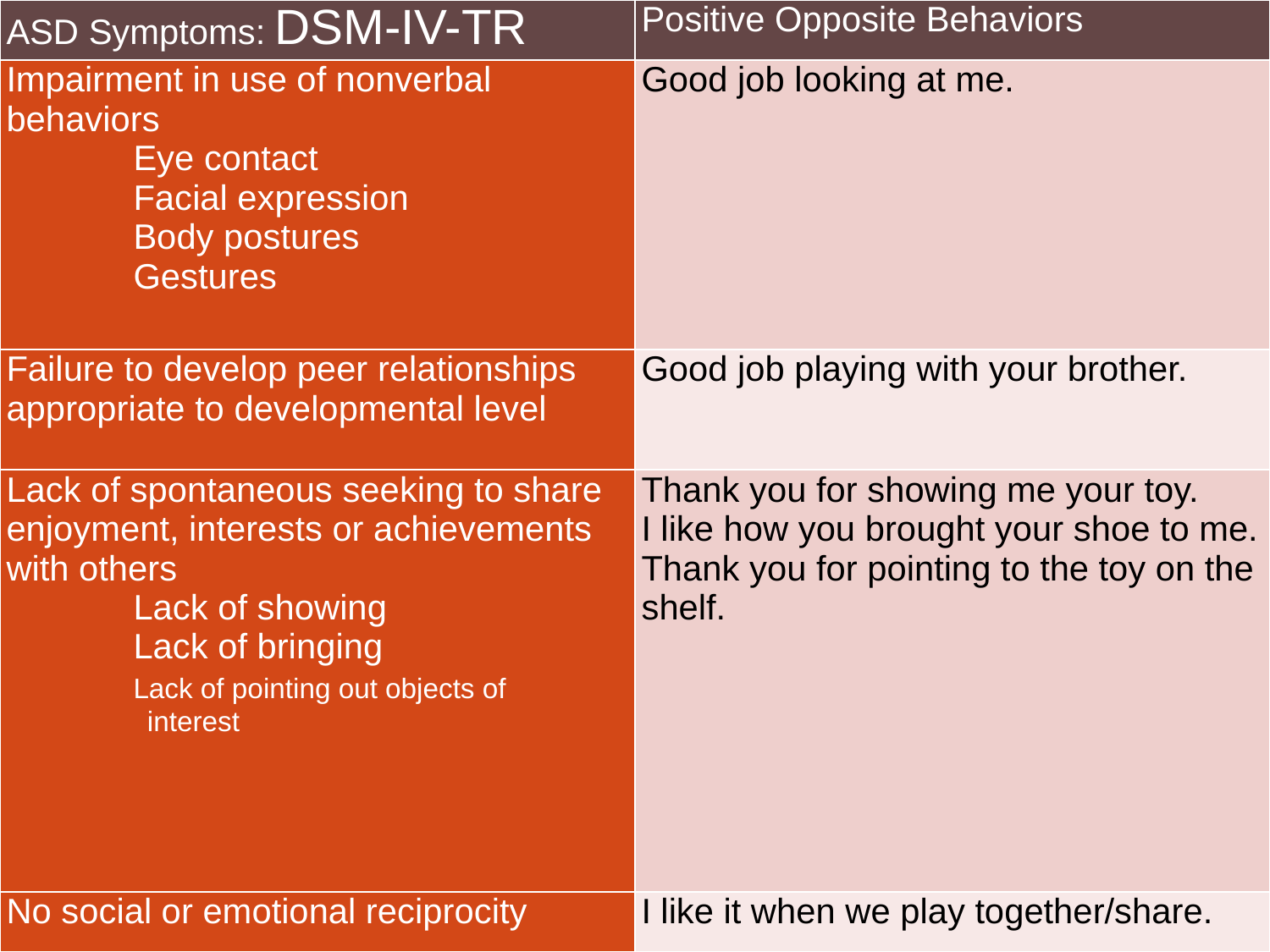

| ASD Symptoms: DSM-IV-TR | Positive Opposite Behaviors |
| --- | --- |
| Impairment in use of nonverbal behaviors Eye contact Facial expression Body postures Gestures | Good job looking at me. |
| Failure to develop peer relationships appropriate to developmental level | Good job playing with your brother. |
| Lack of spontaneous seeking to share enjoyment, interests or achievements with others Lack of showing Lack of bringing Lack of pointing out objects of interest | Thank you for showing me your toy. I like how you brought your shoe to me. Thank you for pointing to the toy on the shelf. |
| No social or emotional reciprocity | I like it when we play together/share. |